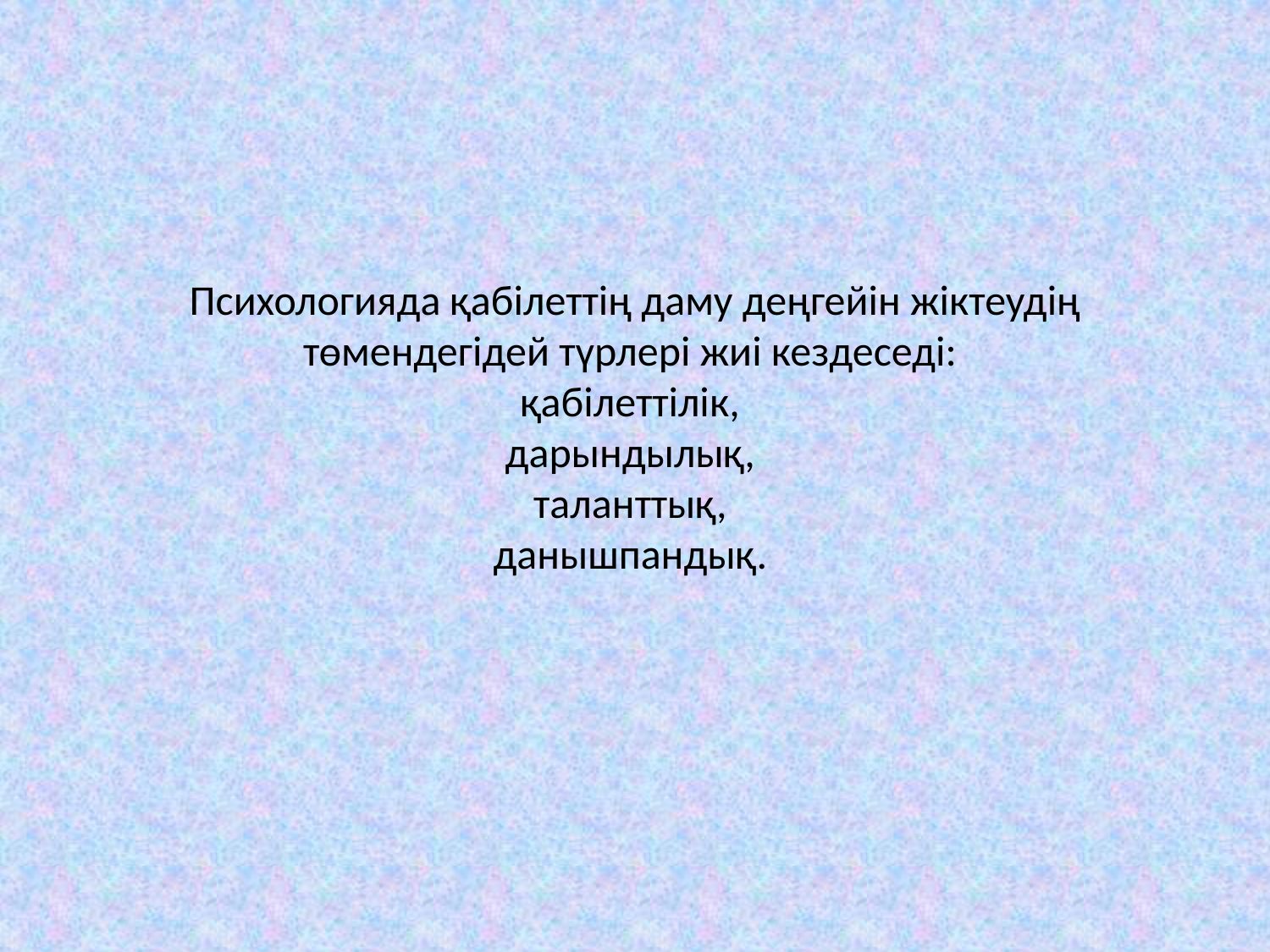

# Психологияда қабілеттің даму деңгейін жіктеудің төмендегідей түрлері жиі кездеседі: қабілеттілік, дарындылық, таланттық, данышпандық.